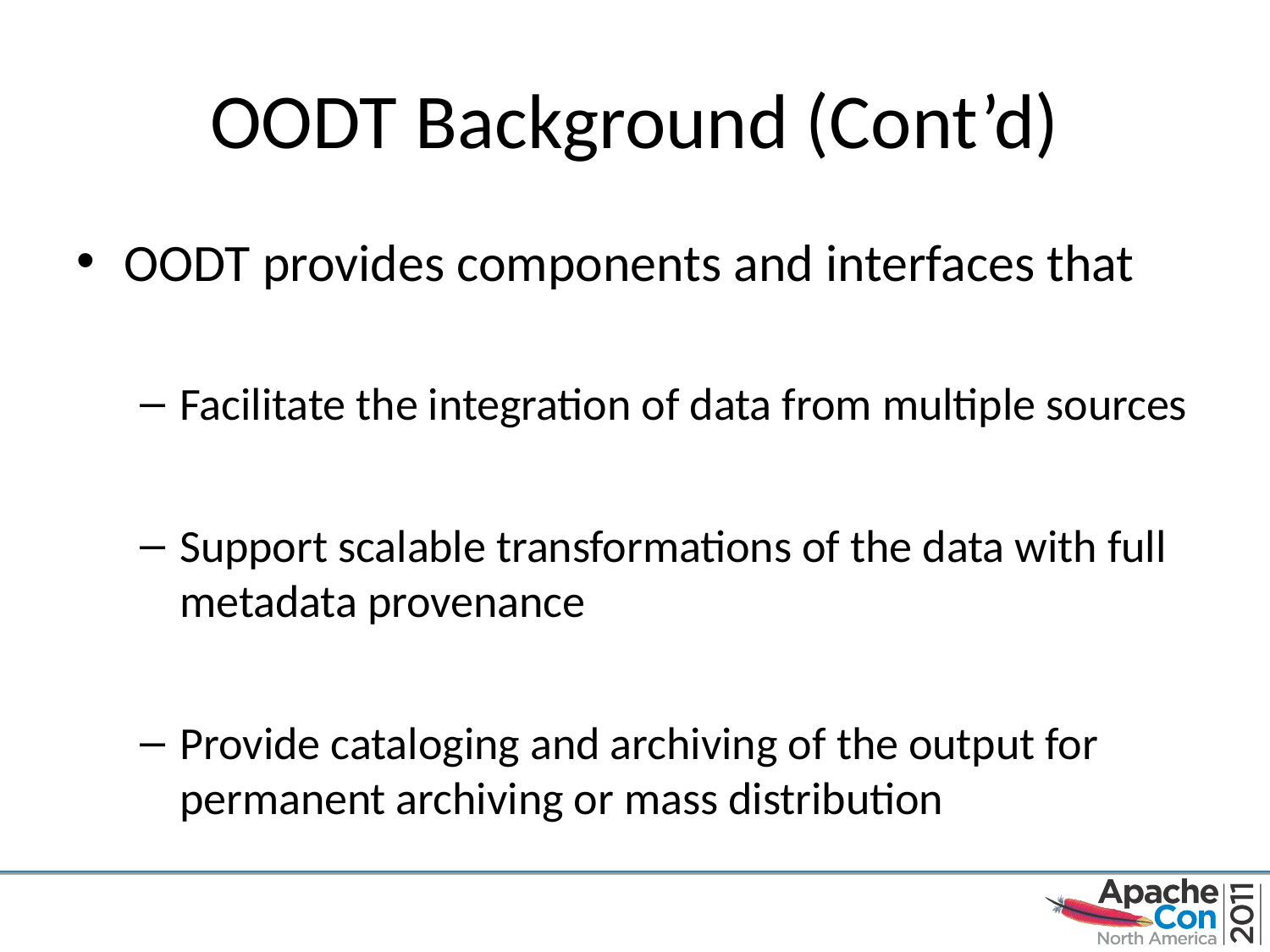

# OODT Background (Cont’d)
OODT provides components and interfaces that

Facilitate the integration of data from multiple sources

Support scalable transformations of the data with full metadata provenance

Provide cataloging and archiving of the output for permanent archiving or mass distribution